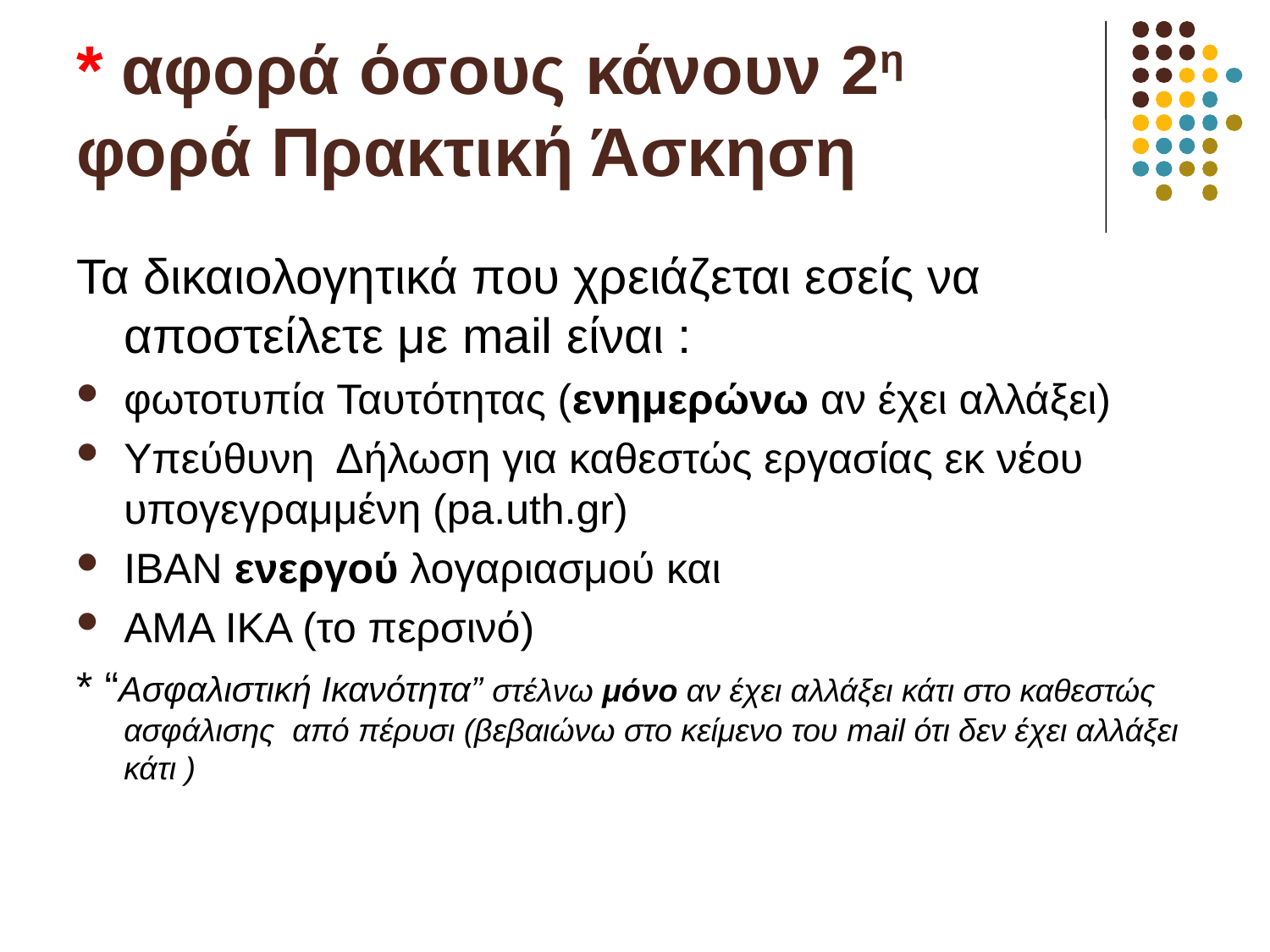

# * αφορά όσους κάνουν 2η φορά Πρακτική Άσκηση
Τα δικαιολογητικά που χρειάζεται εσείς να αποστείλετε με mail είναι :
φωτοτυπία Ταυτότητας (ενημερώνω αν έχει αλλάξει)
Υπεύθυνη  Δήλωση για καθεστώς εργασίας εκ νέου υπογεγραμμένη (pa.uth.gr)
IBAN ενεργού λογαριασμού και
ΑΜΑ ΙΚΑ (το περσινό)
* “Ασφαλιστική Ικανότητα” στέλνω μόνο αν έχει αλλάξει κάτι στο καθεστώς ασφάλισης  από πέρυσι (βεβαιώνω στο κείμενο του mail ότι δεν έχει αλλάξει κάτι )